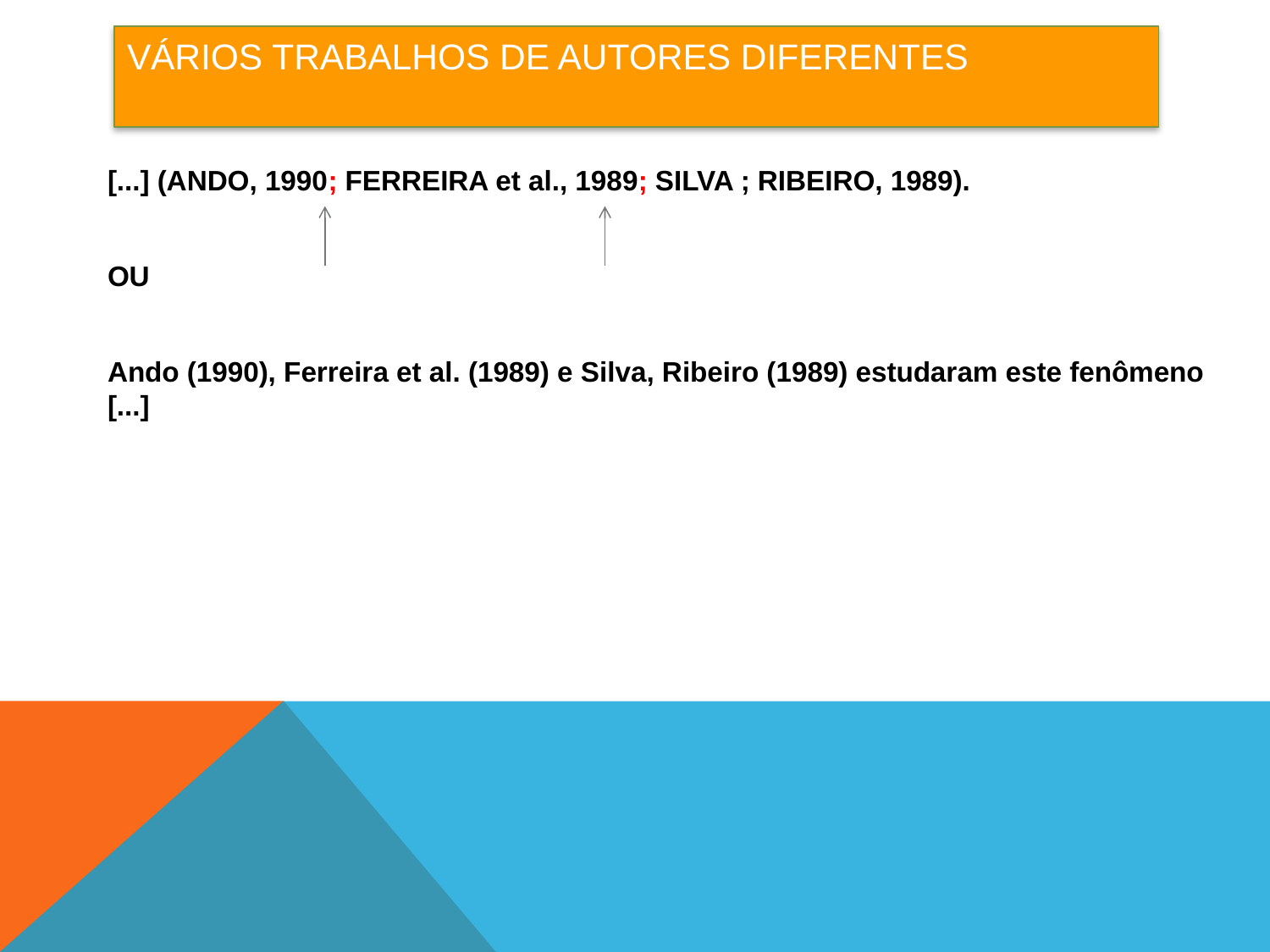

# Vários trabalhos de autores diferentes
[...] (ANDO, 1990; FERREIRA et al., 1989; SILVA ; RIBEIRO, 1989).

OU

Ando (1990), Ferreira et al. (1989) e Silva, Ribeiro (1989) estudaram este fenômeno [...]